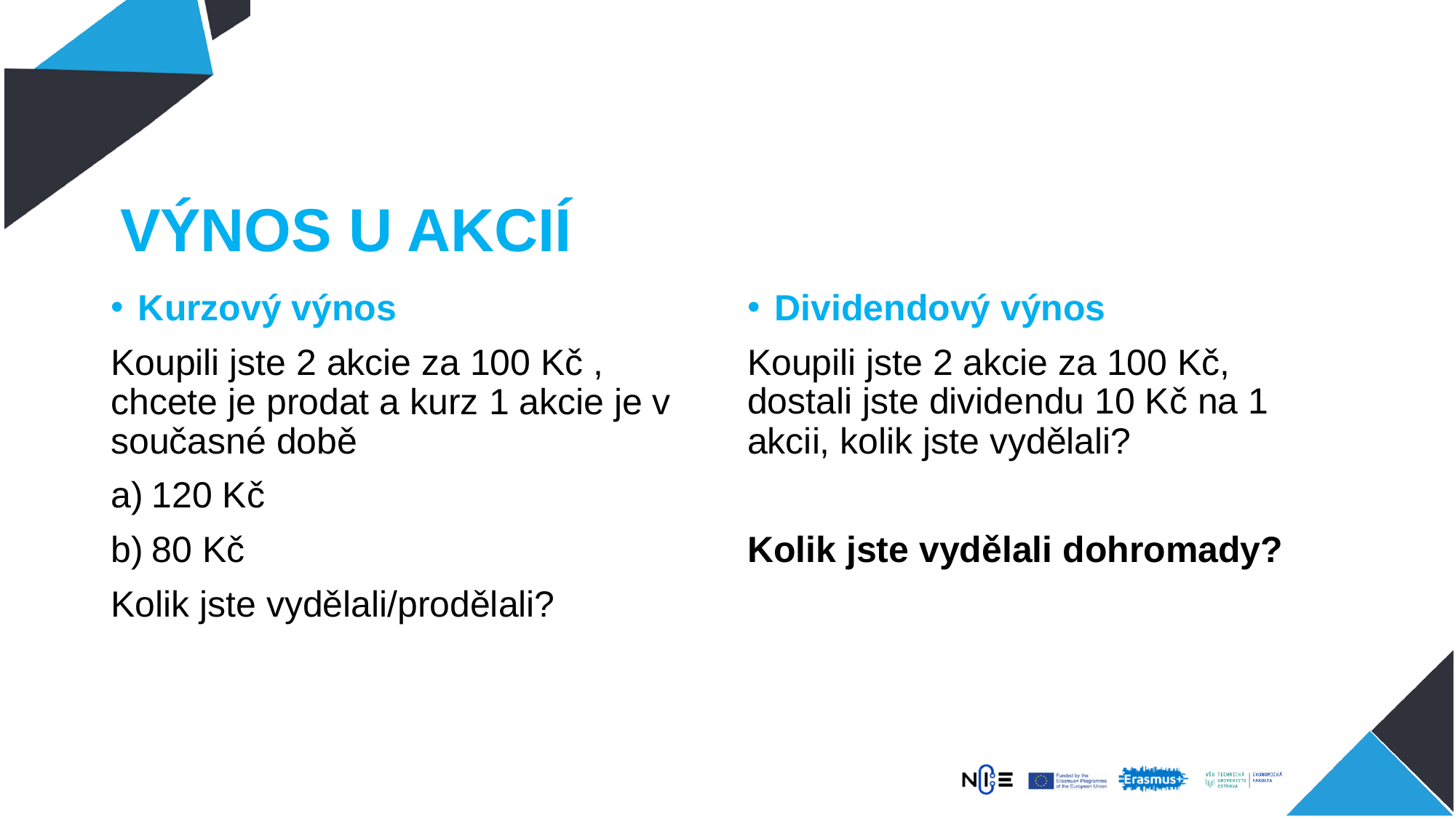

# VÝNOS U AKCIÍ
Kurzový výnos
Koupili jste 2 akcie za 100 Kč , chcete je prodat a kurz 1 akcie je v současné době
120 Kč
80 Kč
Kolik jste vydělali/prodělali?

Dividendový výnos
Koupili jste 2 akcie za 100 Kč, dostali jste dividendu 10 Kč na 1 akcii, kolik jste vydělali?

Kolik jste vydělali dohromady?